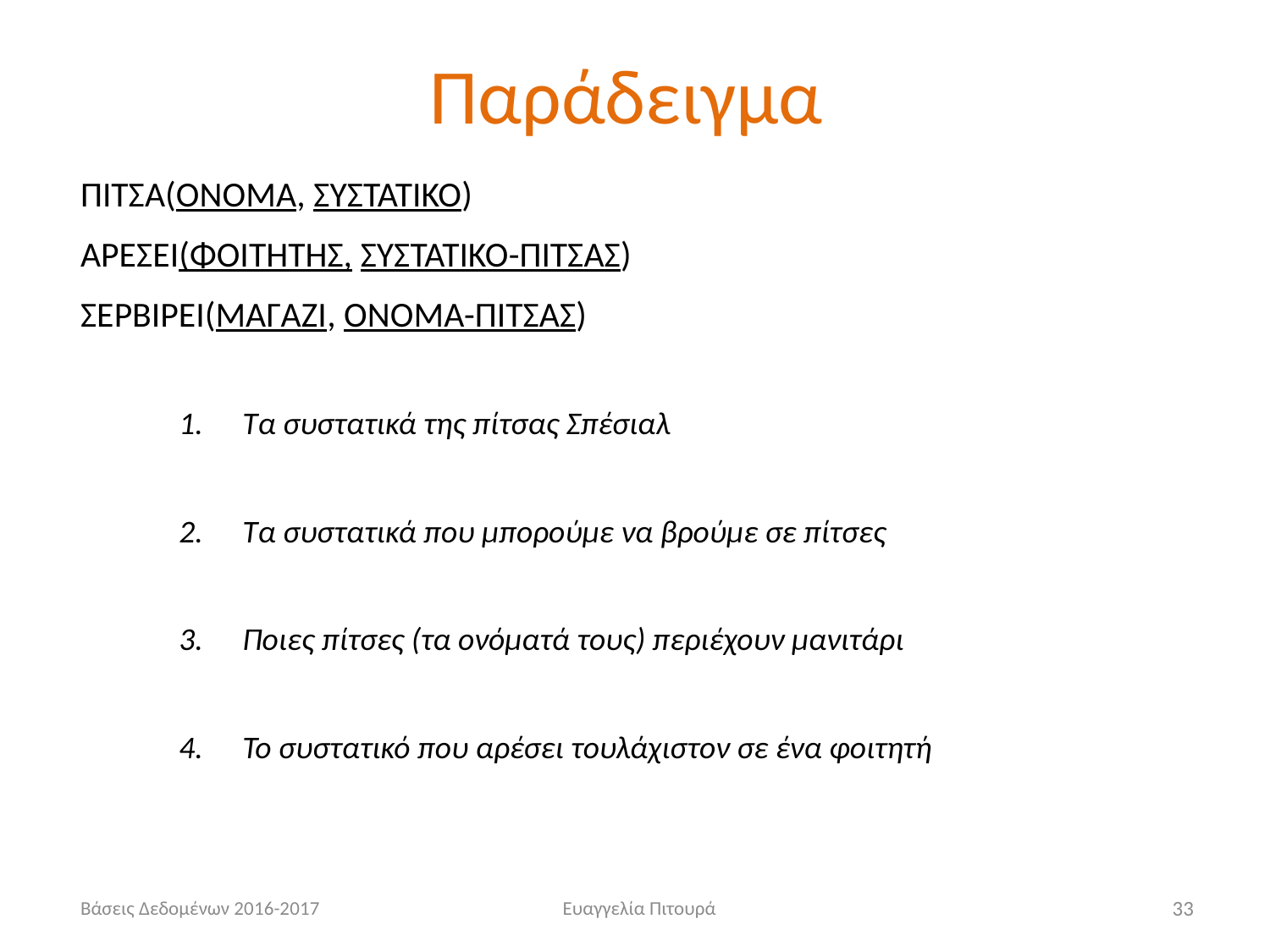

# Παράδειγμα
ΠΙΤΣΑ(ΟΝΟΜΑ, ΣΥΣΤΑΤΙΚΟ)
ΑΡΕΣΕΙ(ΦΟΙΤΗΤΗΣ, ΣΥΣΤΑΤΙΚΟ-ΠΙΤΣΑΣ)
ΣΕΡΒΙΡΕΙ(ΜΑΓΑΖΙ, ΟΝΟΜΑ-ΠΙΤΣΑΣ)

Τα συστατικά της πίτσας Σπέσιαλ

Τα συστατικά που μπορούμε να βρούμε σε πίτσες

Ποιες πίτσες (τα ονόματά τους) περιέχουν μανιτάρι

Το συστατικό που αρέσει τουλάχιστον σε ένα φοιτητή

Βάσεις Δεδομένων 2016-2017
Ευαγγελία Πιτουρά
33